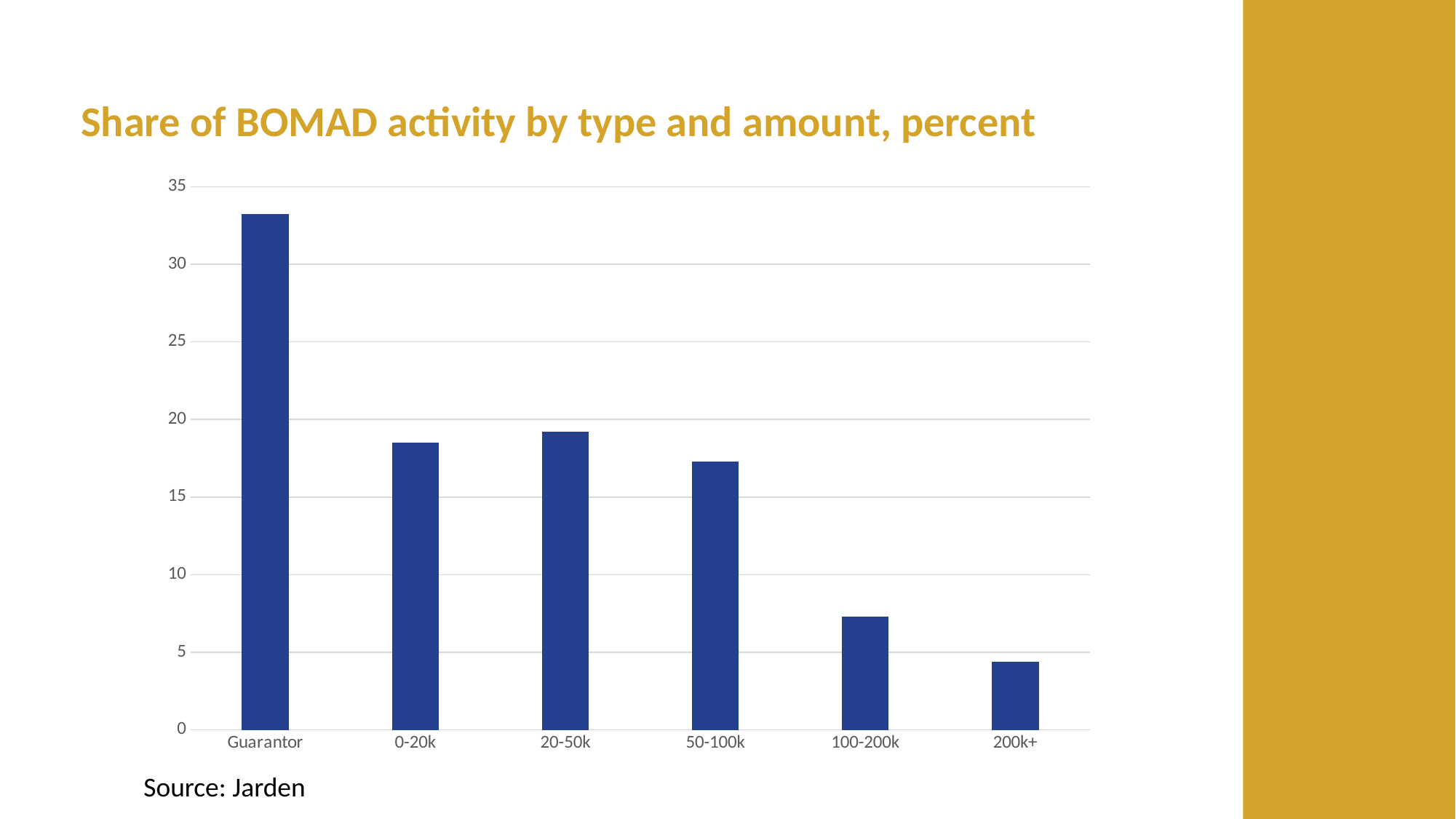

# Share of BOMAD activity by type and amount, percent

### Chart

| Category |  |
|---|---|
| Guarantor | 33.26213592233 |
| 0-20k | 18.5242718446601 |
| 20-50k | 19.2233009708737 |
| 50-100k | 17.3009708737864 |
| 100-200k | 7.28155339805825 |
| 200k+ | 4.36893203883494 |
Source: Jarden